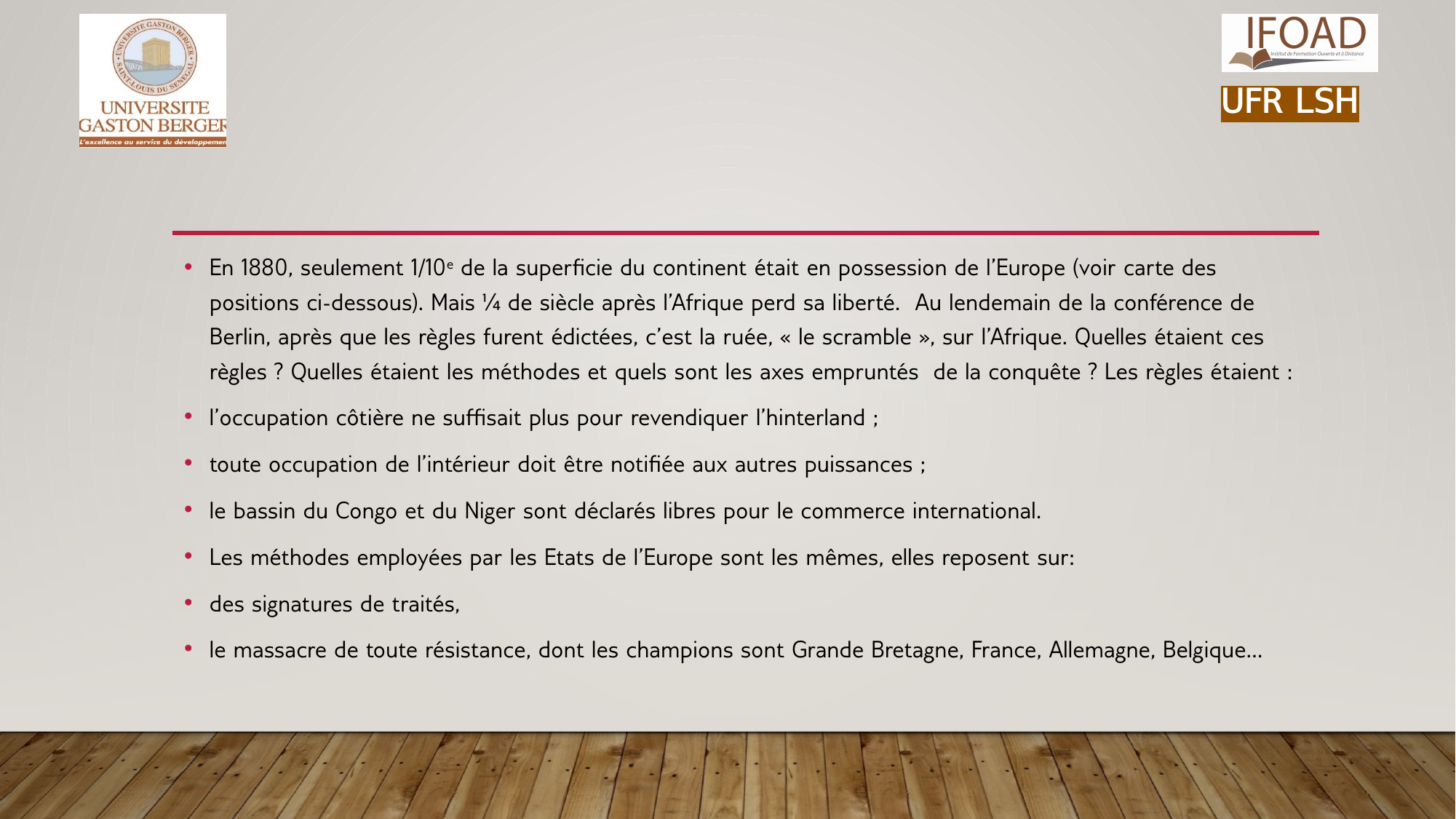

En 1880, seulement 1/10e de la superficie du continent était en possession de l’Europe (voir carte des positions ci-dessous). Mais ¼ de siècle après l’Afrique perd sa liberté.  Au lendemain de la conférence de Berlin, après que les règles furent édictées, c’est la ruée, « le scramble », sur l’Afrique. Quelles étaient ces règles ? Quelles étaient les méthodes et quels sont les axes empruntés  de la conquête ? Les règles étaient :
l’occupation côtière ne suffisait plus pour revendiquer l’hinterland ;
toute occupation de l’intérieur doit être notifiée aux autres puissances ;
le bassin du Congo et du Niger sont déclarés libres pour le commerce international.
Les méthodes employées par les Etats de l’Europe sont les mêmes, elles reposent sur:
des signatures de traités,
le massacre de toute résistance, dont les champions sont Grande Bretagne, France, Allemagne, Belgique…